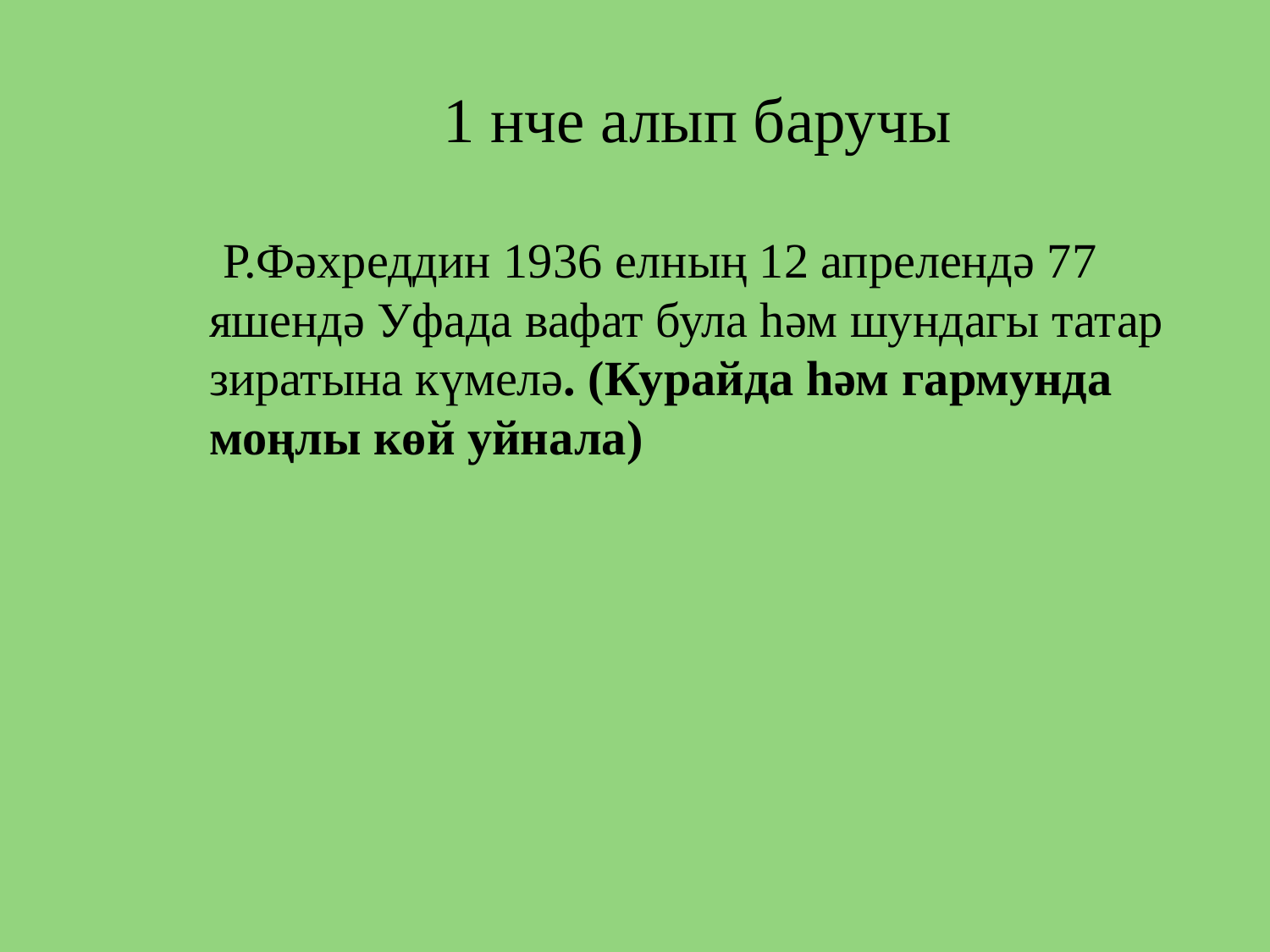

# 1 нче алып баручы
     Р.Фәхреддин 1936 елның 12 апрелендә 77 яшендә Уфада вафат була һәм шундагы татар зиратына күмелә. (Курайда һәм гармунда моңлы көй уйнала)